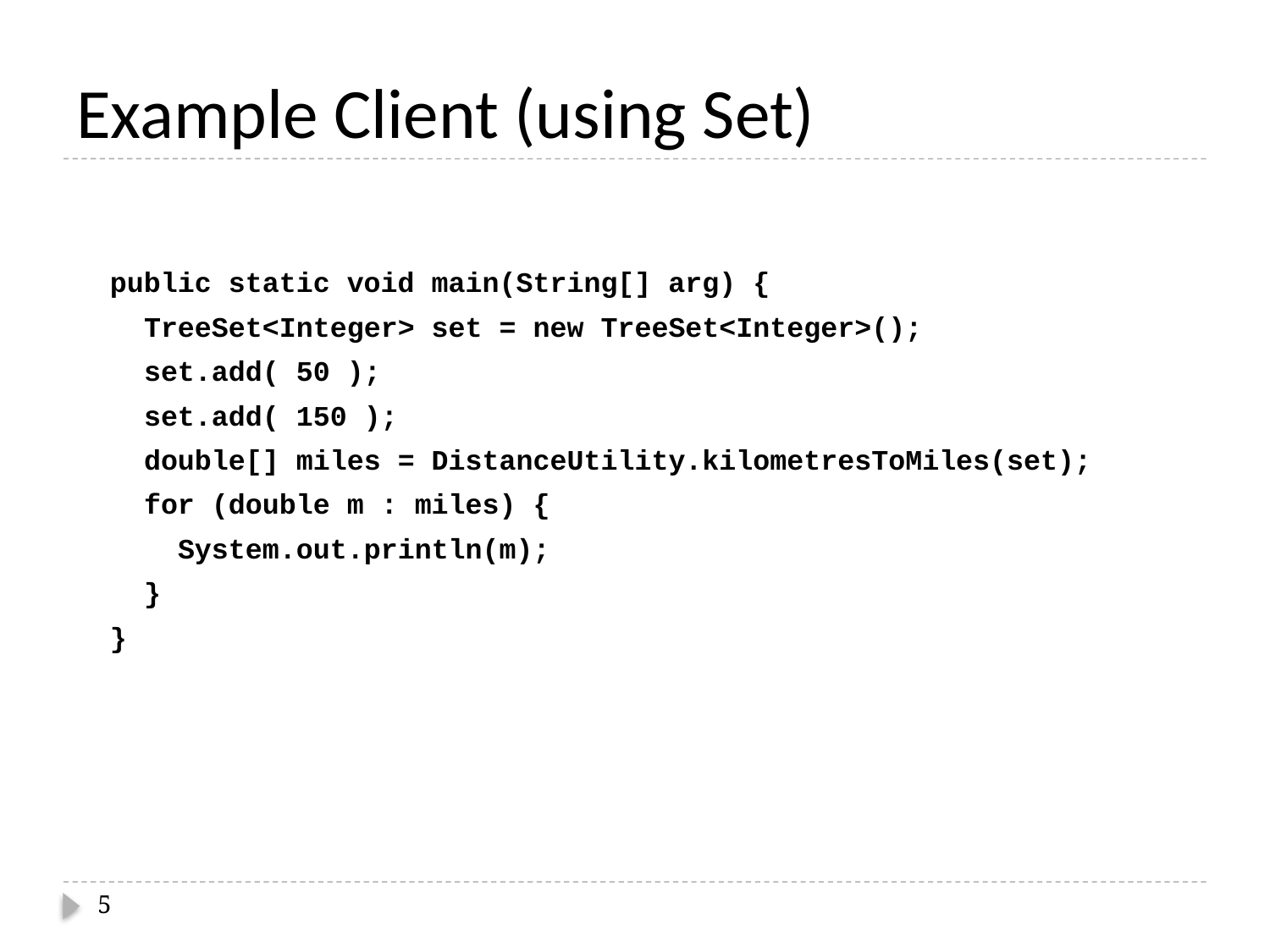

# Example Client (using Set)

  public static void main(String[] arg) {
    TreeSet<Integer> set = new TreeSet<Integer>();
    set.add( 50 );
    set.add( 150 );
    double[] miles = DistanceUtility.kilometresToMiles(set);
    for (double m : miles) {
      System.out.println(m);
    }
  }

5